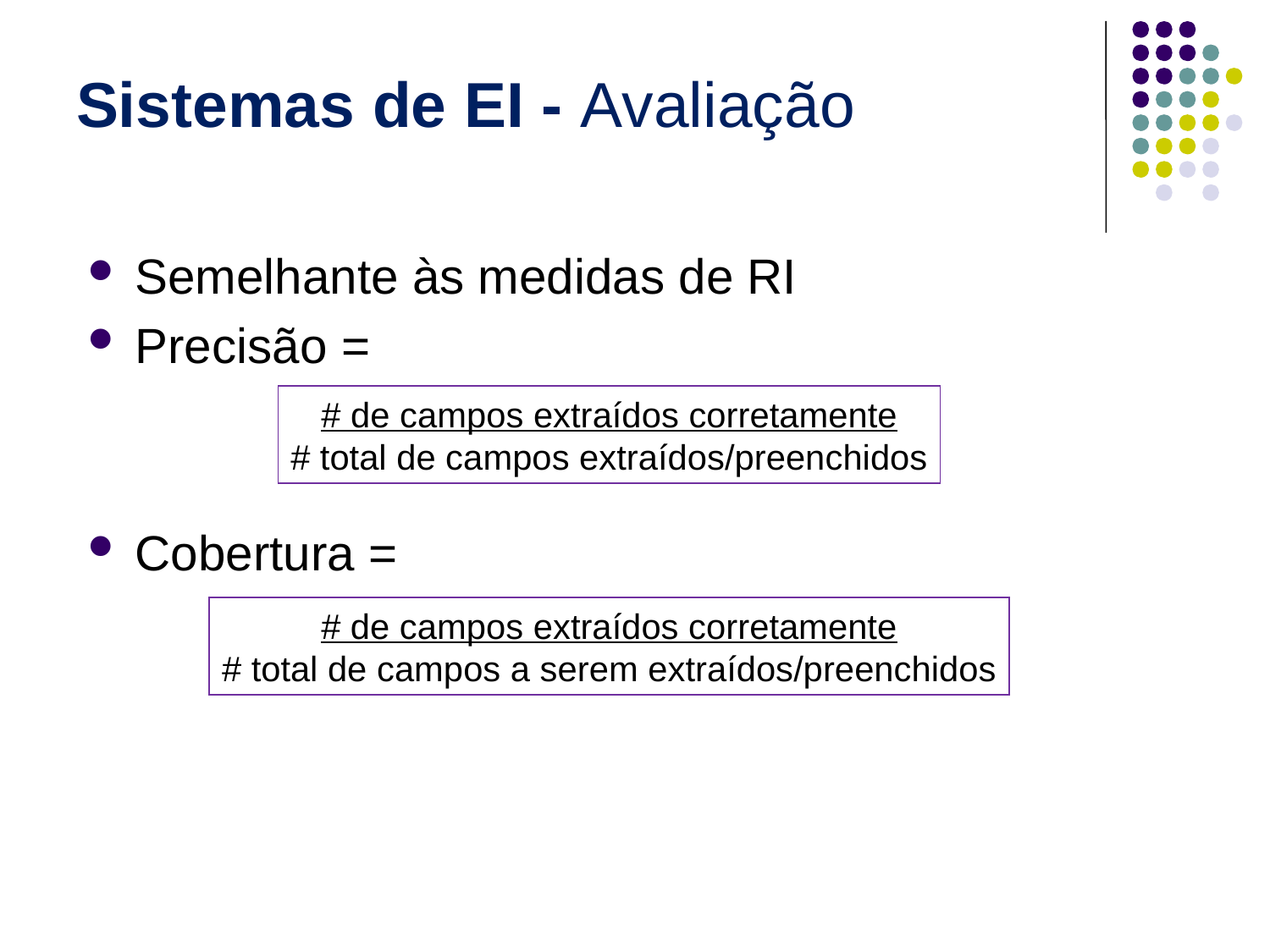

# Sistemas de EI - Avaliação
Semelhante às medidas de RI
Precisão =

Cobertura =
# de campos extraídos corretamente
# total de campos extraídos/preenchidos
# de campos extraídos corretamente
# total de campos a serem extraídos/preenchidos